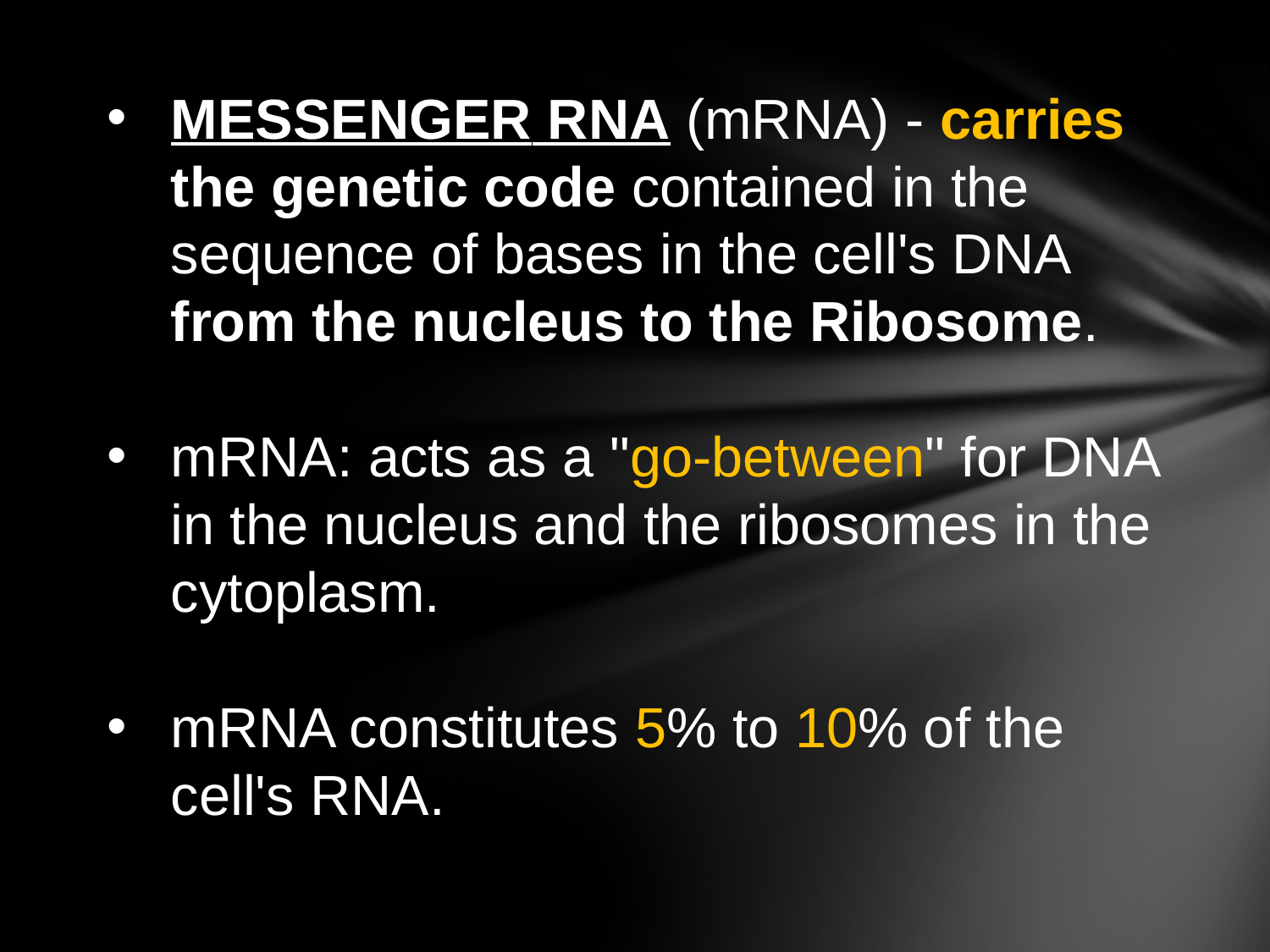

Messenger RNA (mRNA) - carries the genetic code contained in the sequence of bases in the cell's DNA from the nucleus to the Ribosome.

mRNA: acts as a "go-between" for DNA in the nucleus and the ribosomes in the cytoplasm.

mRNA constitutes 5% to 10% of the cell's RNA.